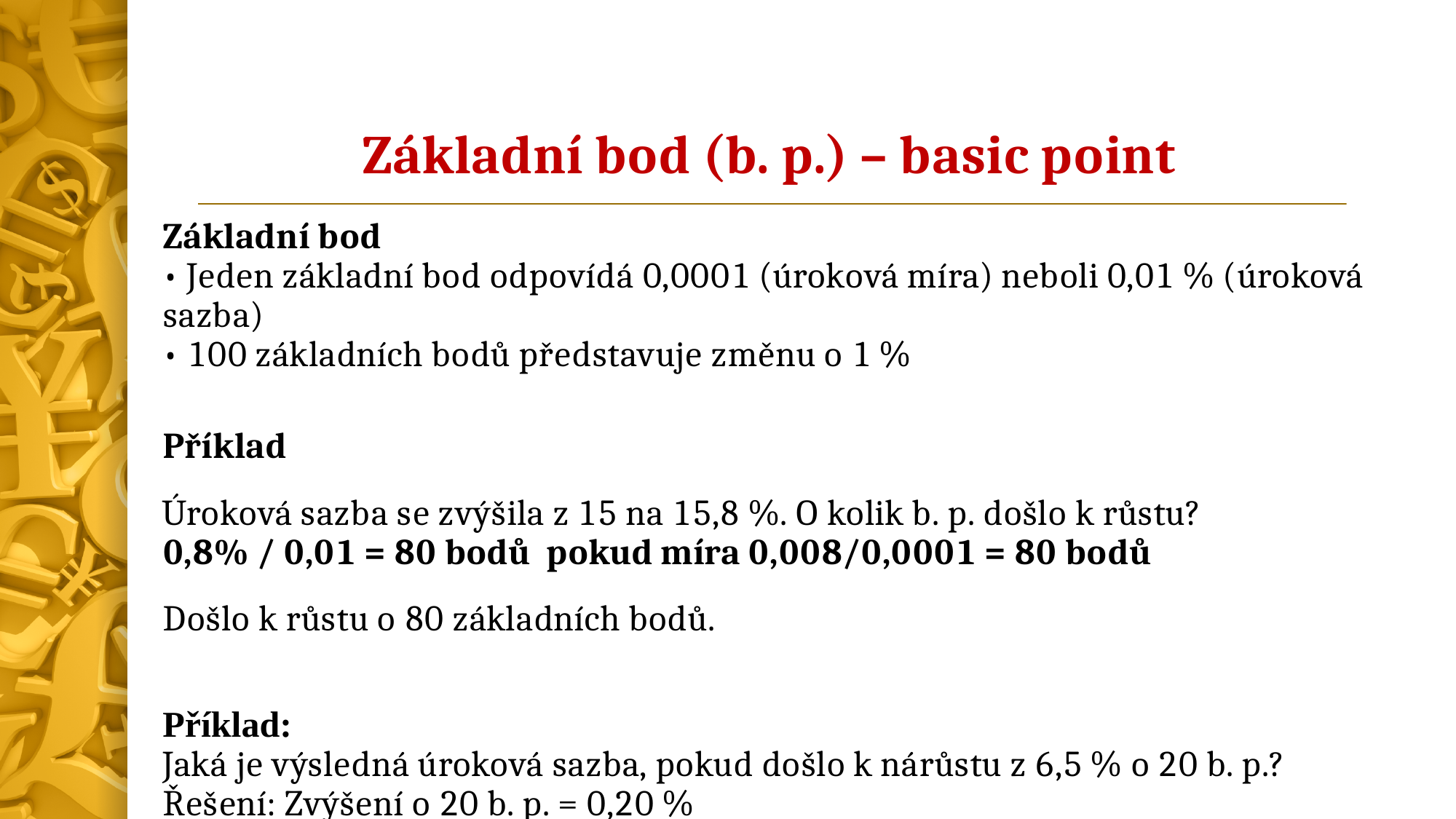

# Základní bod (b. p.) – basic point
Základní bod
• Jeden základní bod odpovídá 0,0001 (úroková míra) neboli 0,01 % (úroková sazba)
• 100 základních bodů představuje změnu o 1 %
Příklad
Úroková sazba se zvýšila z 15 na 15,8 %. O kolik b. p. došlo k růstu?
0,8% / 0,01 = 80 bodů  pokud míra 0,008/0,0001 = 80 bodů
Došlo k růstu o 80 základních bodů.
Příklad:
Jaká je výsledná úroková sazba, pokud došlo k nárůstu z 6,5 % o 20 b. p.?
Řešení: Zvýšení o 20 b. p. = 0,20 %